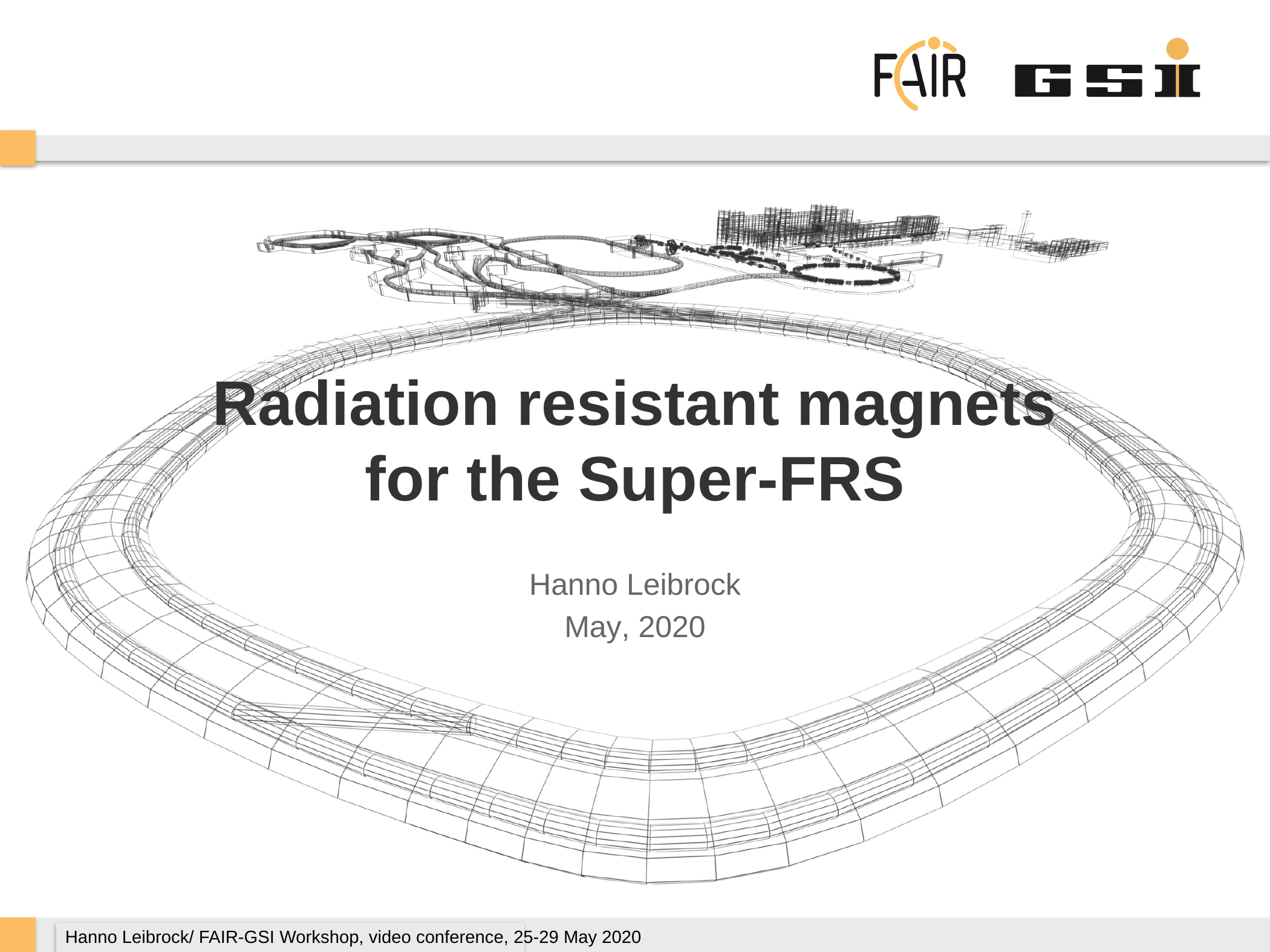

# Radiation resistant magnets for the Super-FRS
Hanno Leibrock
May, 2020
Hanno Leibrock/ FAIR-GSI Workshop, video conference, 25-29 May 2020